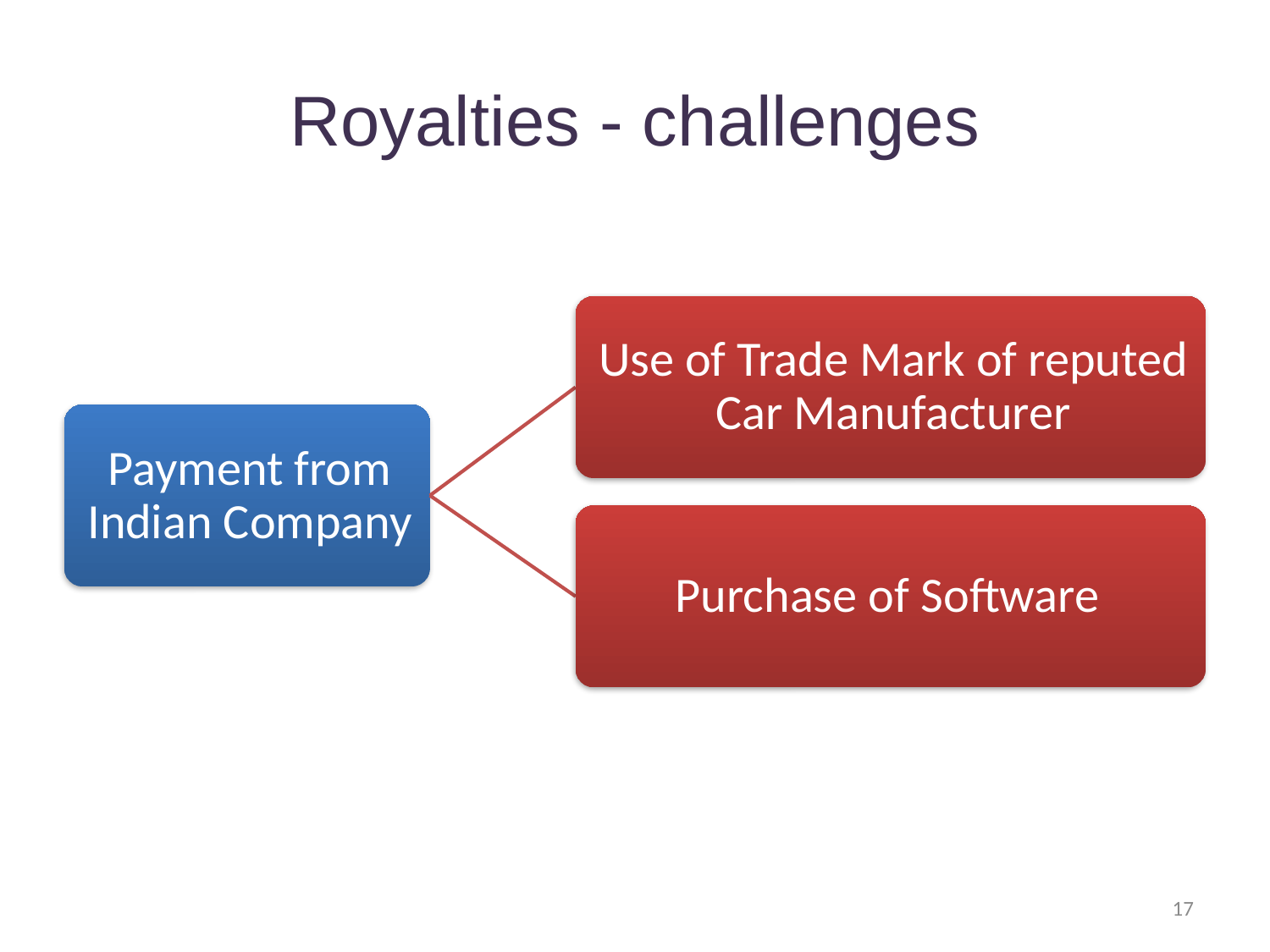

# Royalties - challenges
Payment from Indian Company

Use of Trade Mark of reputed Car Manufacturer

Purchase of Software
17